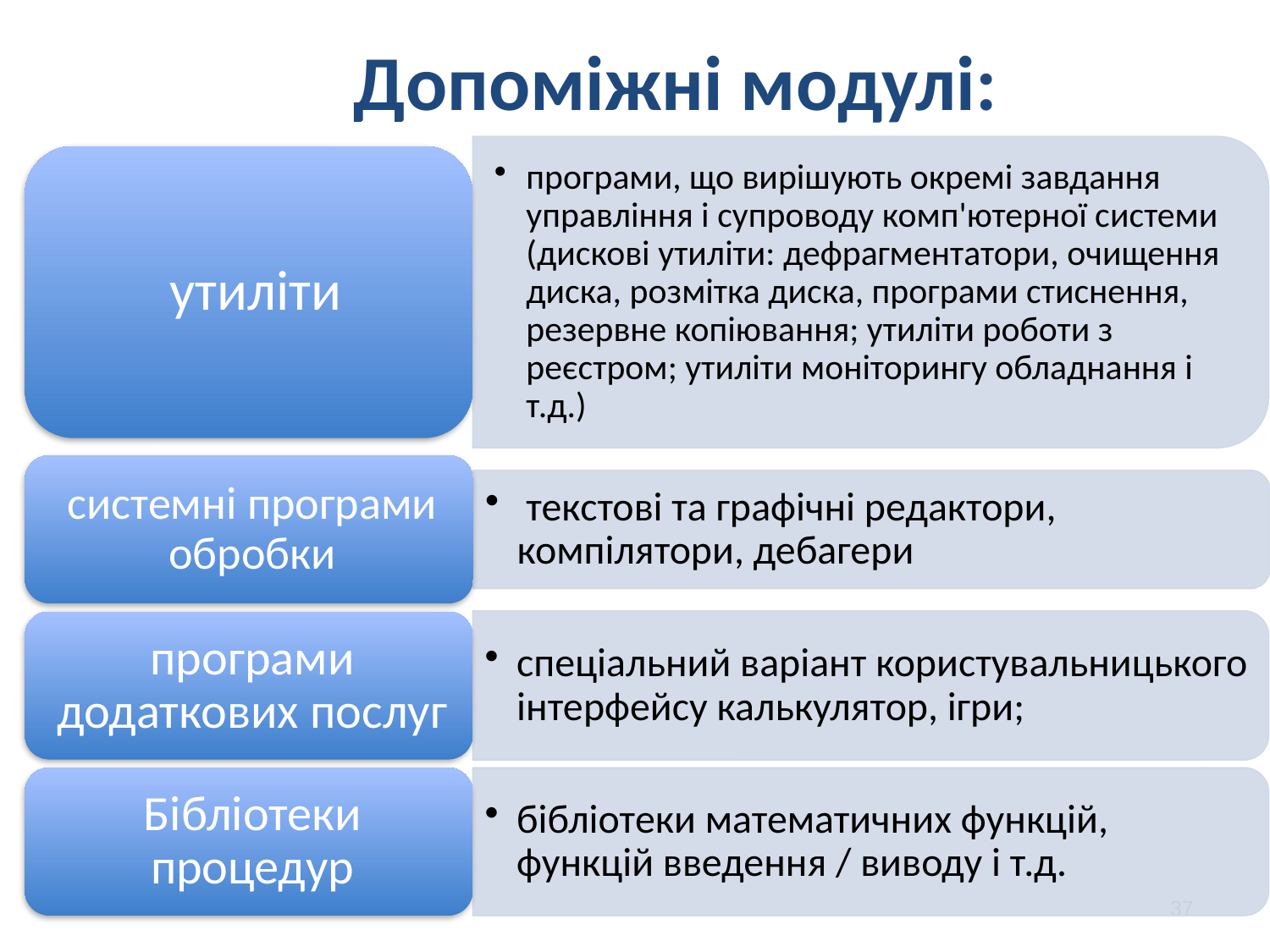

# Допоміжні модулі:
програми, що вирішують окремі завдання управління і супроводу комп'ютерної системи (дискові утиліти: дефрагментатори, очищення диска, розмітка диска, програми стиснення, резервне копіювання; утиліти роботи з реєстром; утиліти моніторингу обладнання і т.д.)
утиліти
 текстові та графічні редактори, компілятори, дебагери
системні програми обробки
спеціальний варіант користувальницького інтерфейсу калькулятор, ігри;
програми додаткових послуг
бібліотеки математичних функцій, функцій введення / виводу і т.д.
Бібліотеки процедур
37